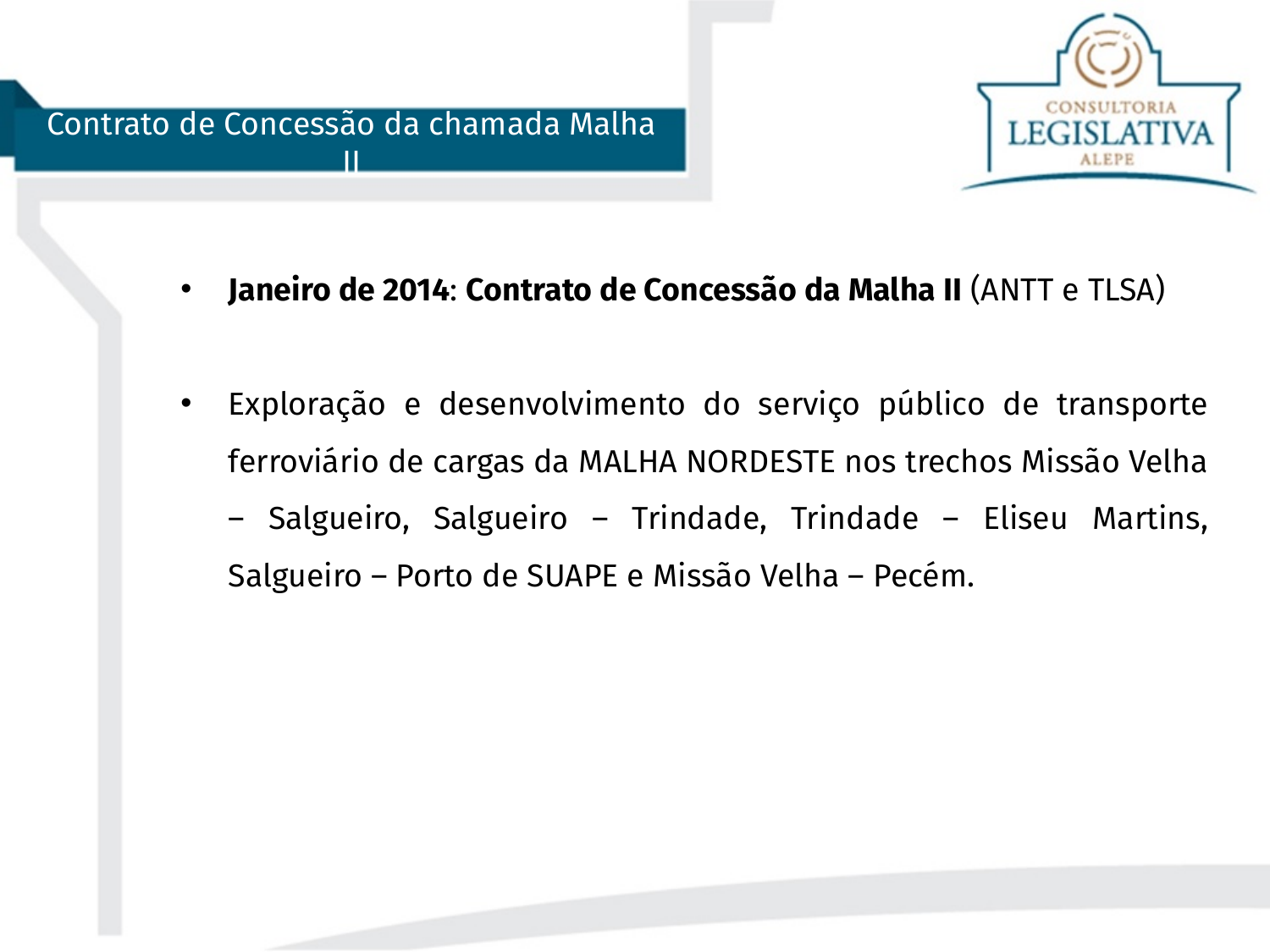

Contrato de Concessão da chamada Malha II

Janeiro de 2014: Contrato de Concessão da Malha II (ANTT e TLSA)

Exploração e desenvolvimento do serviço público de transporte ferroviário de cargas da MALHA NORDESTE nos trechos Missão Velha – Salgueiro, Salgueiro – Trindade, Trindade – Eliseu Martins, Salgueiro – Porto de SUAPE e Missão Velha – Pecém.